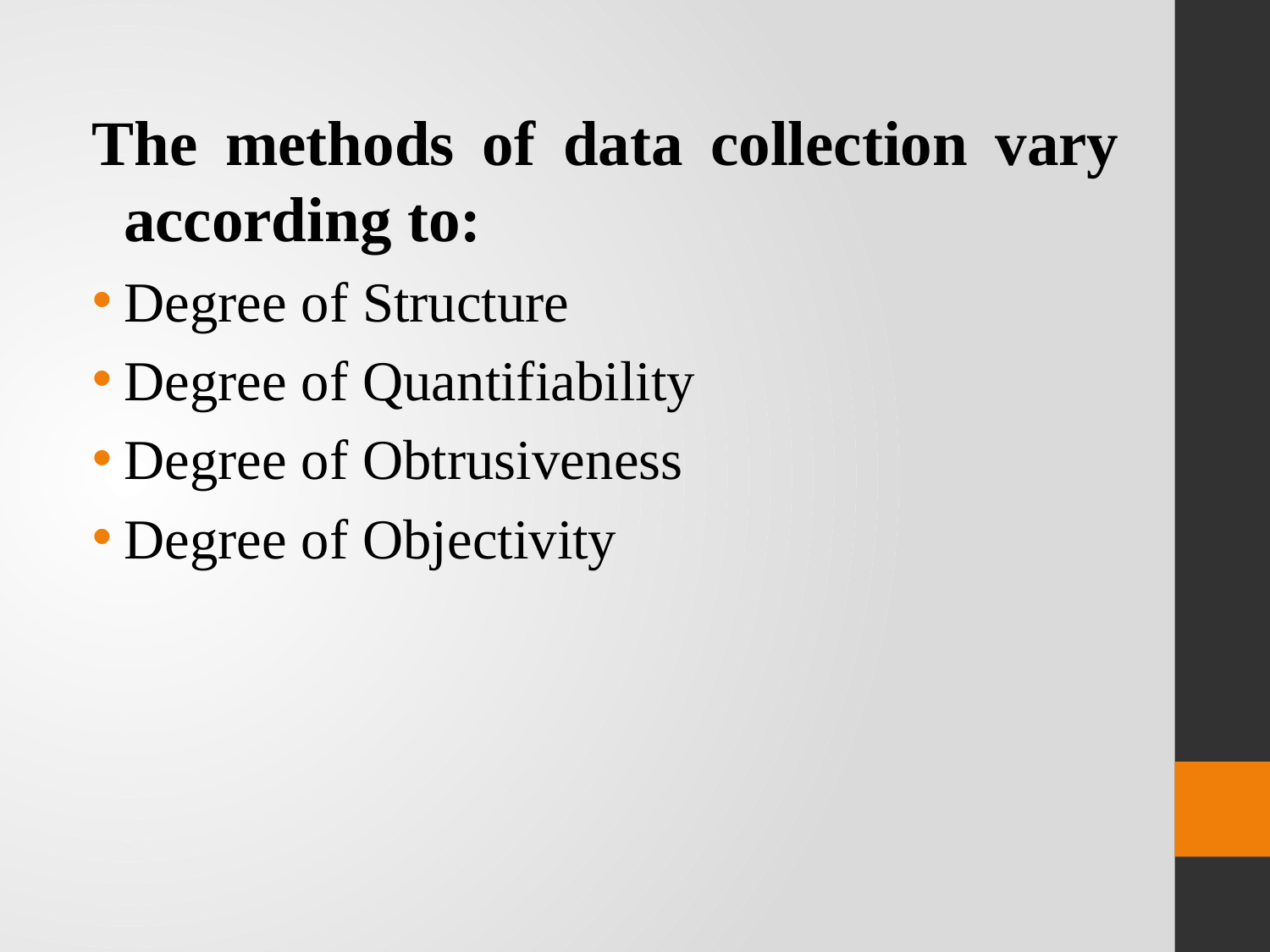

The methods of data collection vary according to:
Degree of Structure
Degree of Quantifiability
Degree of Obtrusiveness
Degree of Objectivity